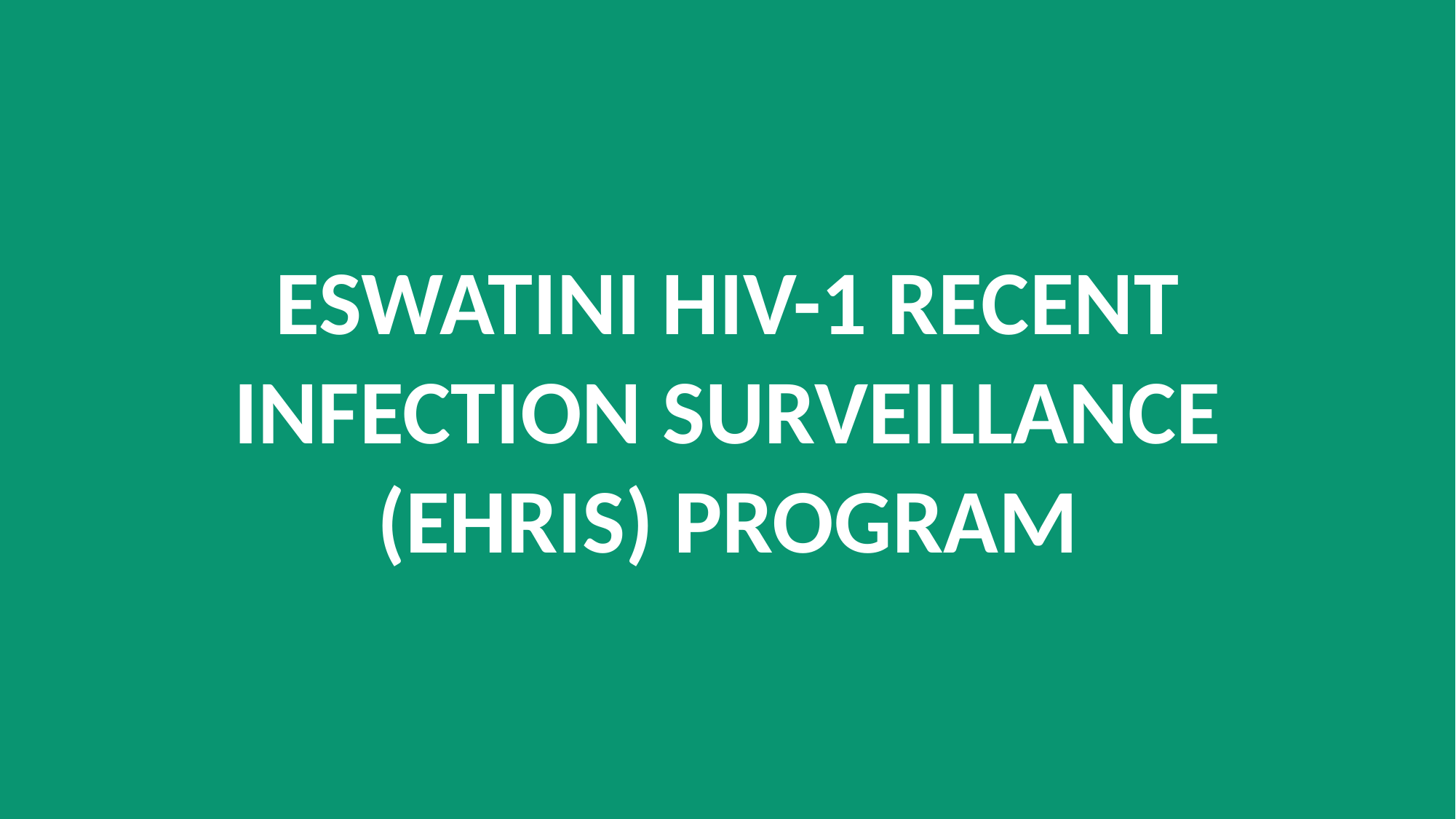

ESWATINI HIV-1 RECENT INFECTION SURVEILLANCE (EHRIS) PROGRAM